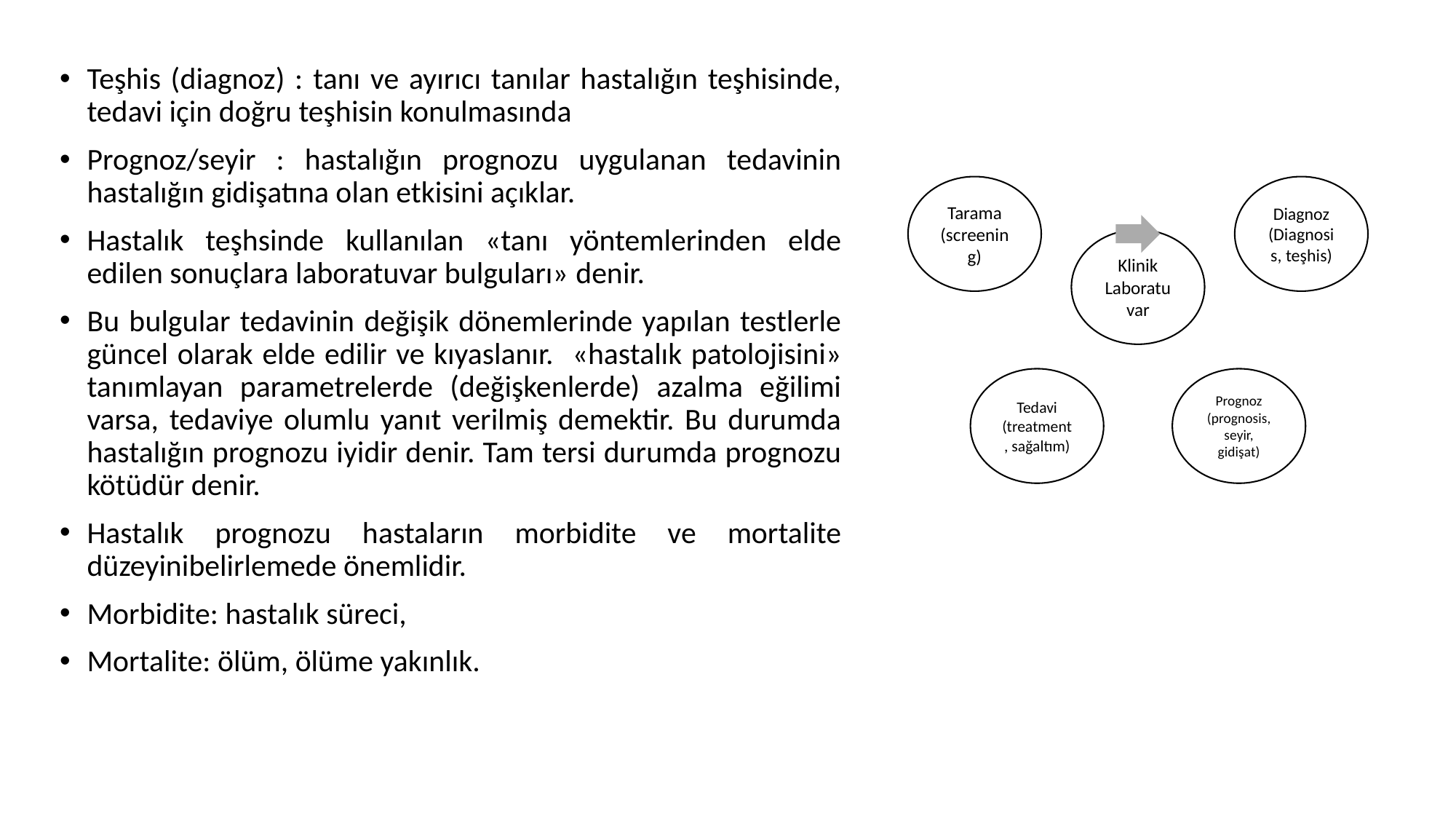

Teşhis (diagnoz) : tanı ve ayırıcı tanılar hastalığın teşhisinde, tedavi için doğru teşhisin konulmasında
Prognoz/seyir : hastalığın prognozu uygulanan tedavinin hastalığın gidişatına olan etkisini açıklar.
Hastalık teşhsinde kullanılan «tanı yöntemlerinden elde edilen sonuçlara laboratuvar bulguları» denir.
Bu bulgular tedavinin değişik dönemlerinde yapılan testlerle güncel olarak elde edilir ve kıyaslanır.  «hastalık patolojisini» tanımlayan parametrelerde (değişkenlerde) azalma eğilimi varsa, tedaviye olumlu yanıt verilmiş demektir. Bu durumda hastalığın prognozu iyidir denir. Tam tersi durumda prognozu kötüdür denir.
Hastalık prognozu hastaların morbidite ve mortalite düzeyinibelirlemede önemlidir.
Morbidite: hastalık süreci,
Mortalite: ölüm, ölüme yakınlık.

Klinik Laboratuvar
Prognoz (prognosis, seyir, gidişat)
Tedavi (treatment, sağaltım)
Tarama (screening)
Diagnoz (Diagnosis, teşhis)